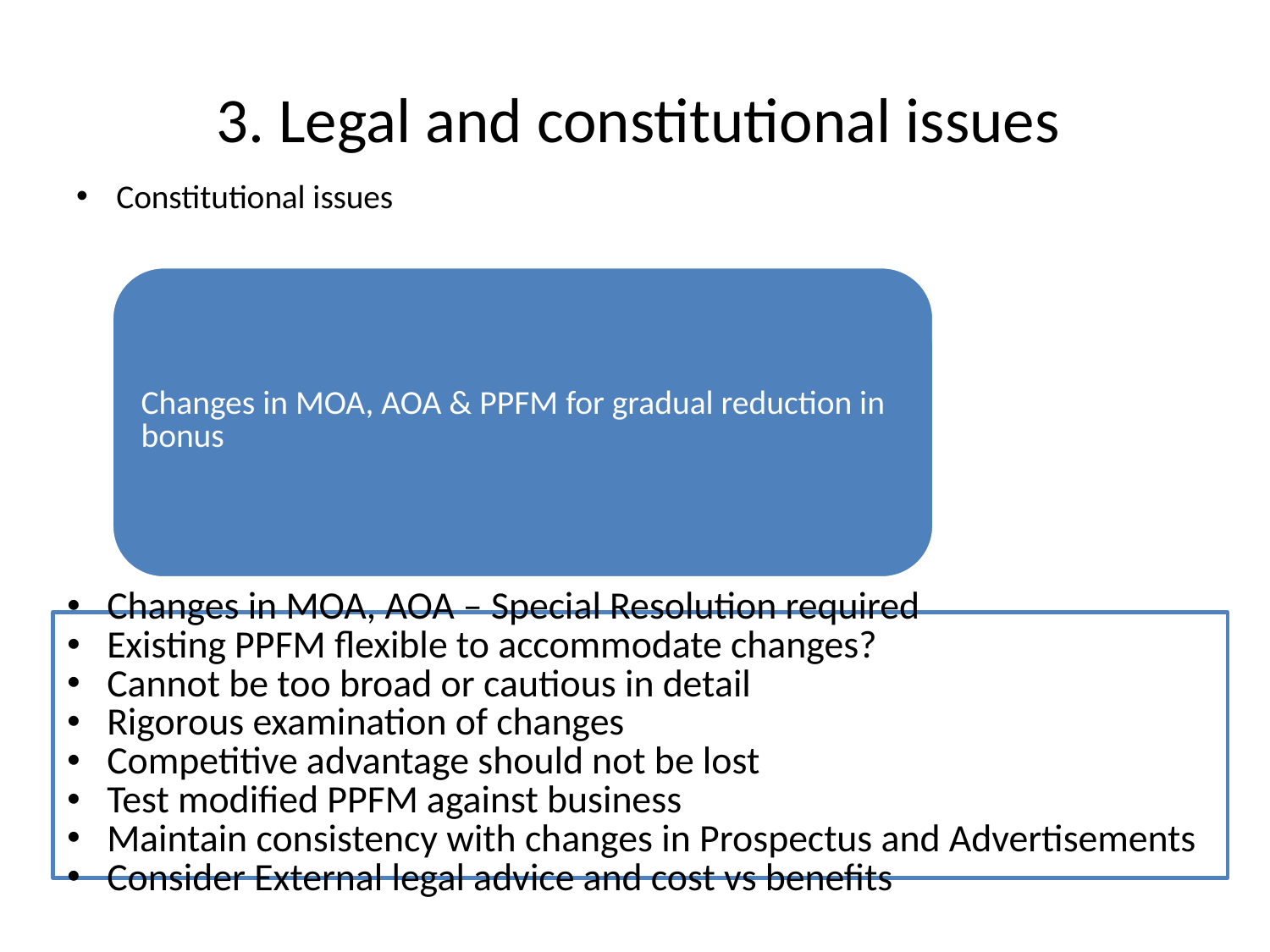

# 3. Legal and constitutional issues
Constitutional issues
Changes in MOA, AOA & PPFM for gradual reduction in bonus
Existing PPFM flexible to accommodate changes?
Cannot be too broad or cautious in detail
Changes in MOA, AOA – Special Resolution required
Rigorous examination of changes
Competitive advantage should not be lost
Test modified PPFM against business
Maintain consistency with changes in Prospectus and Advertisements
Consider External legal advice and cost vs benefits